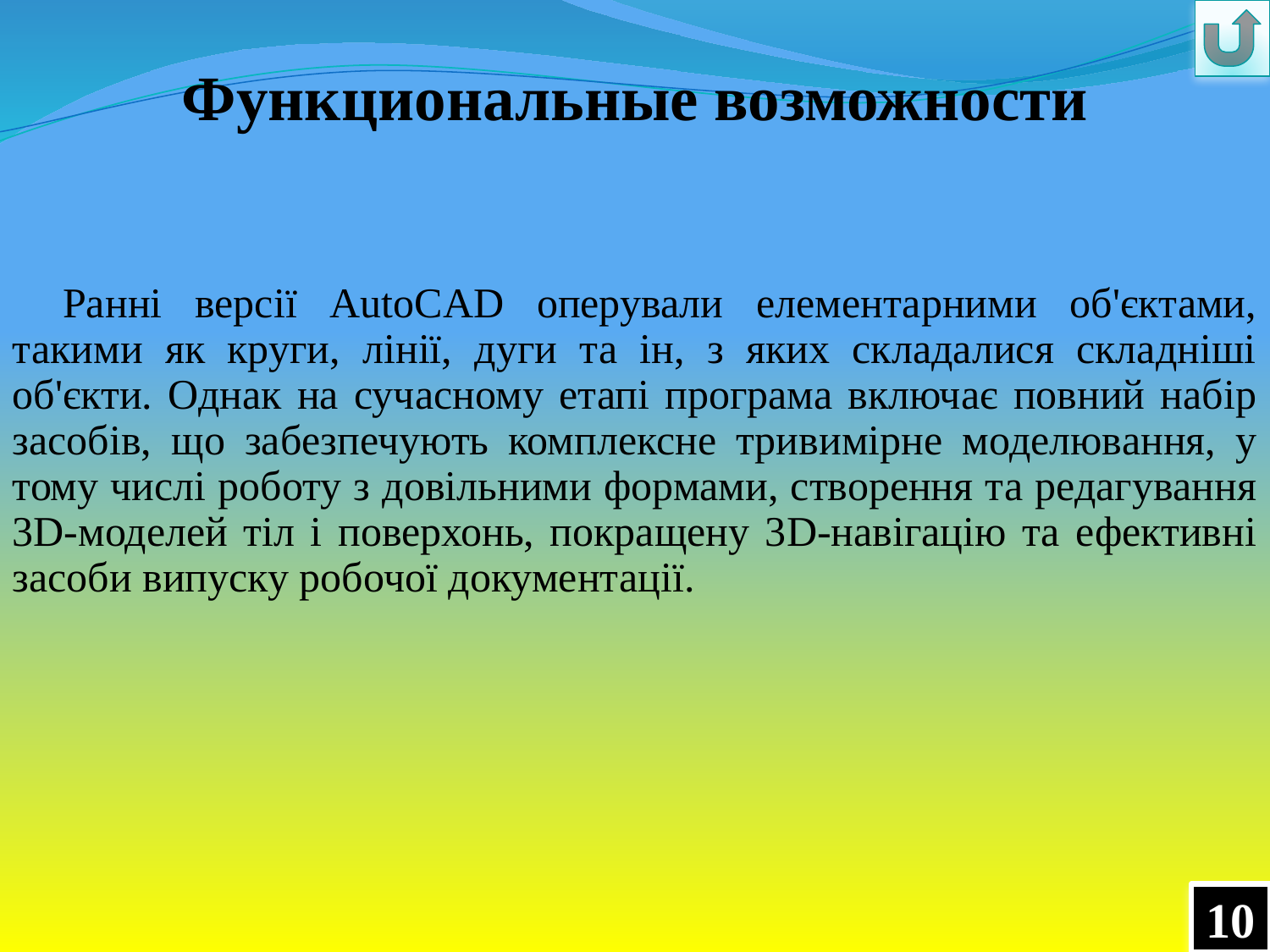

# Функциональные возможности

Ранні версії AutoCAD оперували елементарними об'єктами, такими як круги, лінії, дуги та ін, з яких складалися складніші об'єкти. Однак на сучасному етапі програма включає повний набір засобів, що забезпечують комплексне тривимірне моделювання, у тому числі роботу з довільними формами, створення та редагування 3D-моделей тіл і поверхонь, покращену 3D-навігацію та ефективні засоби випуску робочої документації.
10